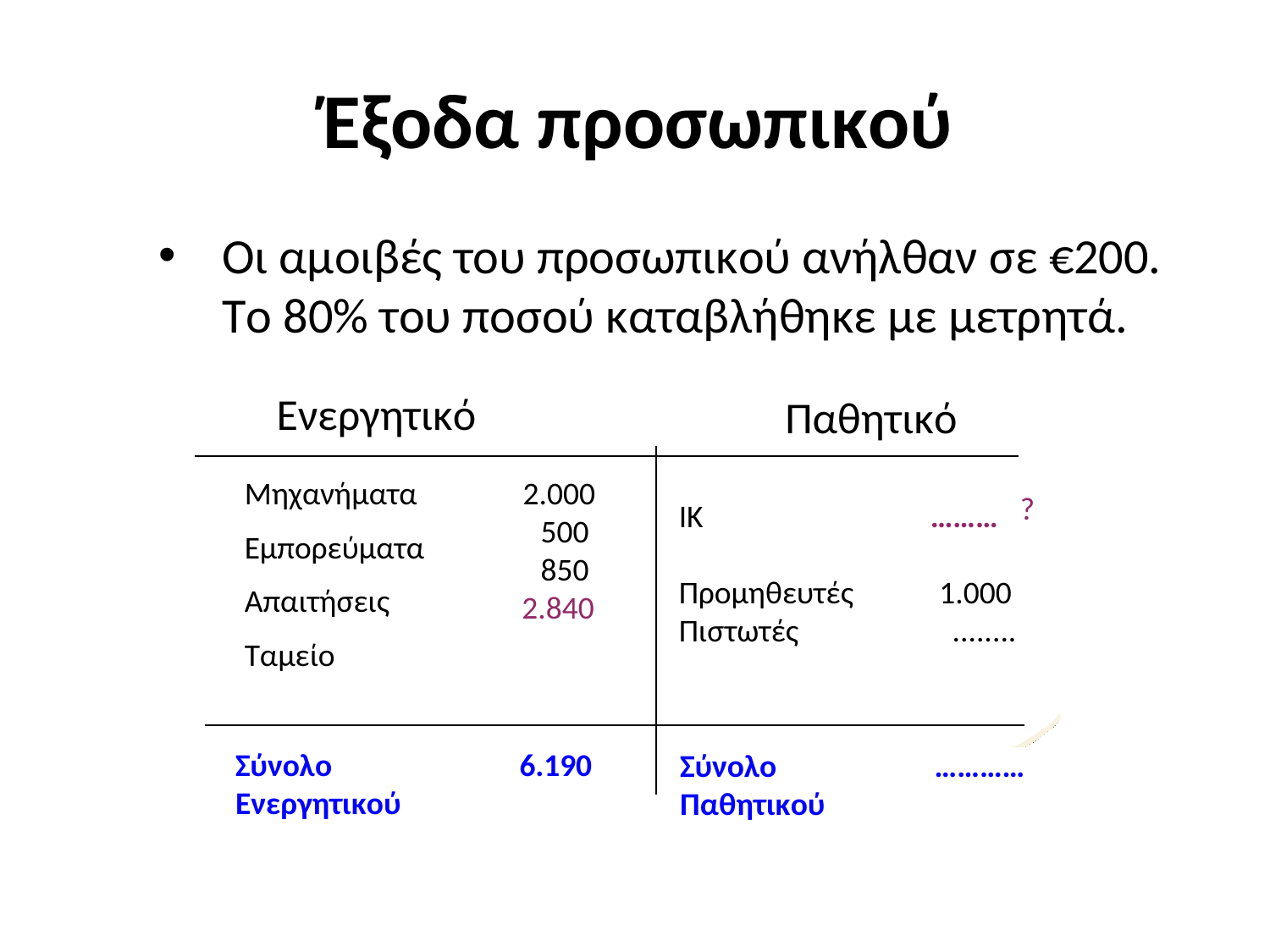

# Έξοδα προσωπικού
Οι αμοιβές του προσωπικού ανήλθαν σε €200. Το 80% του ποσού καταβλήθηκε με μετρητά.

Ενεργητικό
Παθητικό

Μηχανήματα
2.000
500
850
2.840
?
IΚ	………

Προμηθευτές	1.000
Πιστωτές	........
Εμπορεύματα

Απαιτήσεις
Ταμείο

Σύνολο Ενεργητικού
6.190
Σύνολο Παθητικού
…………